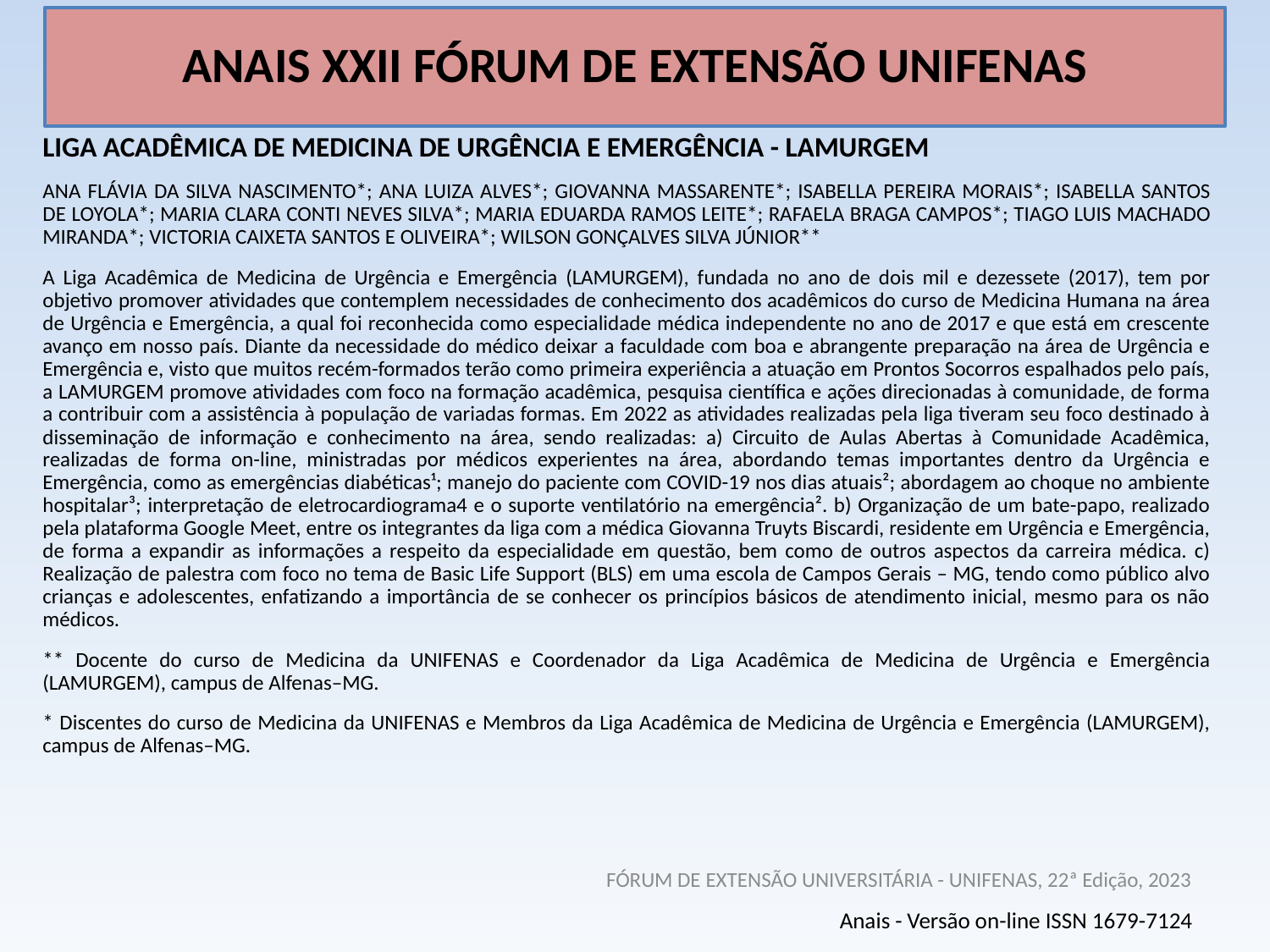

# ANAIS XXII FÓRUM DE EXTENSÃO UNIFENAS
LIGA ACADÊMICA DE MEDICINA DE URGÊNCIA E EMERGÊNCIA - LAMURGEM
ANA FLÁVIA DA SILVA NASCIMENTO*; ANA LUIZA ALVES*; GIOVANNA MASSARENTE*; ISABELLA PEREIRA MORAIS*; ISABELLA SANTOS DE LOYOLA*; MARIA CLARA CONTI NEVES SILVA*; MARIA EDUARDA RAMOS LEITE*; RAFAELA BRAGA CAMPOS*; TIAGO LUIS MACHADO MIRANDA*; VICTORIA CAIXETA SANTOS E OLIVEIRA*; WILSON GONÇALVES SILVA JÚNIOR**
A Liga Acadêmica de Medicina de Urgência e Emergência (LAMURGEM), fundada no ano de dois mil e dezessete (2017), tem por objetivo promover atividades que contemplem necessidades de conhecimento dos acadêmicos do curso de Medicina Humana na área de Urgência e Emergência, a qual foi reconhecida como especialidade médica independente no ano de 2017 e que está em crescente avanço em nosso país. Diante da necessidade do médico deixar a faculdade com boa e abrangente preparação na área de Urgência e Emergência e, visto que muitos recém-formados terão como primeira experiência a atuação em Prontos Socorros espalhados pelo país, a LAMURGEM promove atividades com foco na formação acadêmica, pesquisa científica e ações direcionadas à comunidade, de forma a contribuir com a assistência à população de variadas formas. Em 2022 as atividades realizadas pela liga tiveram seu foco destinado à disseminação de informação e conhecimento na área, sendo realizadas: a) Circuito de Aulas Abertas à Comunidade Acadêmica, realizadas de forma on-line, ministradas por médicos experientes na área, abordando temas importantes dentro da Urgência e Emergência, como as emergências diabéticas¹; manejo do paciente com COVID-19 nos dias atuais²; abordagem ao choque no ambiente hospitalar³; interpretação de eletrocardiograma4 e o suporte ventilatório na emergência². b) Organização de um bate-papo, realizado pela plataforma Google Meet, entre os integrantes da liga com a médica Giovanna Truyts Biscardi, residente em Urgência e Emergência, de forma a expandir as informações a respeito da especialidade em questão, bem como de outros aspectos da carreira médica. c) Realização de palestra com foco no tema de Basic Life Support (BLS) em uma escola de Campos Gerais – MG, tendo como público alvo crianças e adolescentes, enfatizando a importância de se conhecer os princípios básicos de atendimento inicial, mesmo para os não médicos.
** Docente do curso de Medicina da UNIFENAS e Coordenador da Liga Acadêmica de Medicina de Urgência e Emergência (LAMURGEM), campus de Alfenas–MG.
* Discentes do curso de Medicina da UNIFENAS e Membros da Liga Acadêmica de Medicina de Urgência e Emergência (LAMURGEM), campus de Alfenas–MG.

FÓRUM DE EXTENSÃO UNIVERSITÁRIA - UNIFENAS, 22ª Edição, 2023
Anais - Versão on-line ISSN 1679-7124